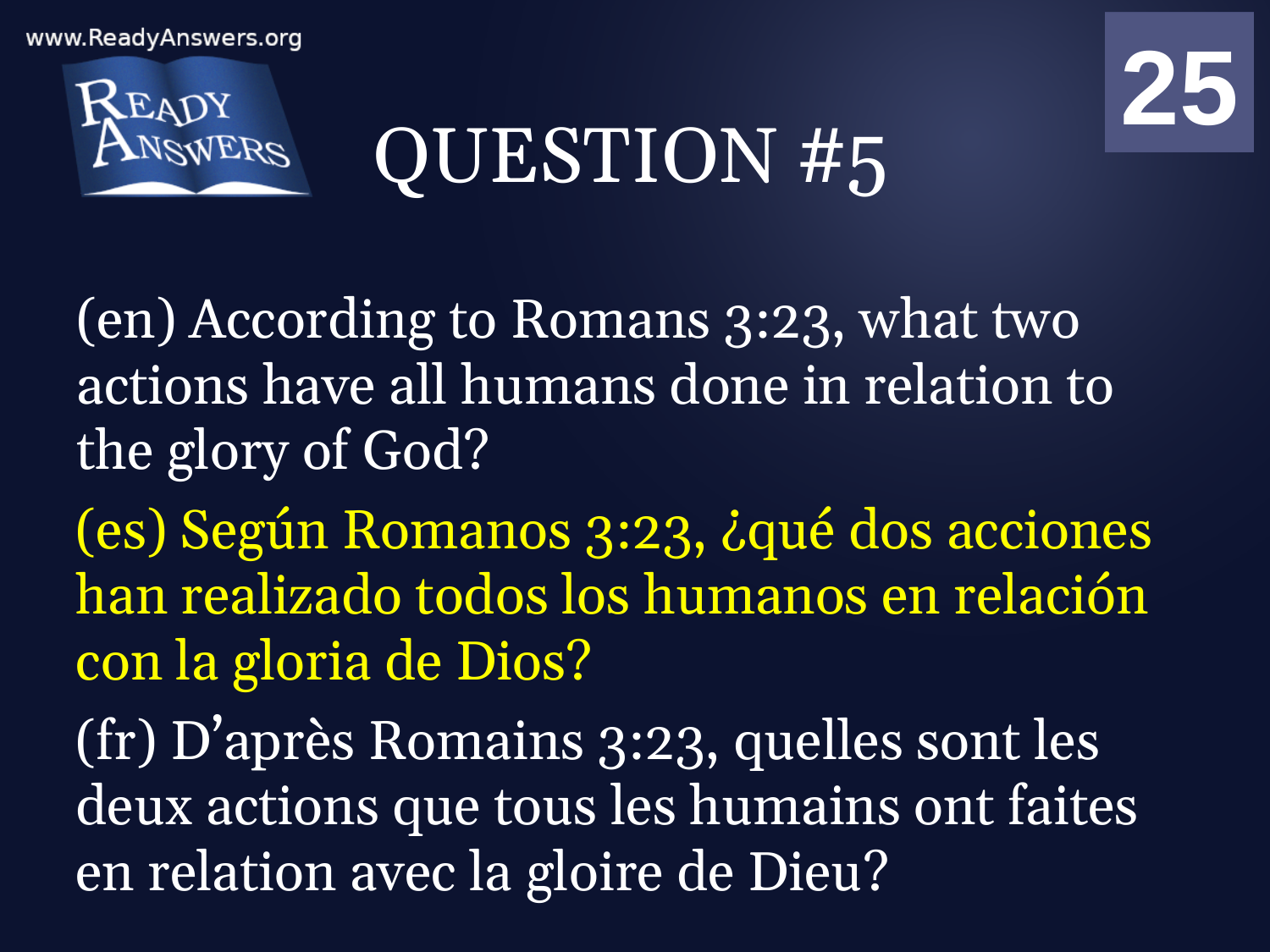

01
02
03
04
05
06
07
08
09
10
11
12
13
14
15
16
17
18
19
20
21
22
23
24
25
00
# QUESTION #5
(en) According to Romans 3:23, what two actions have all humans done in relation to the glory of God?
(es) Según Romanos 3:23, ¿qué dos acciones han realizado todos los humanos en relación con la gloria de Dios?
(fr) D’après Romains 3:23, quelles sont les deux actions que tous les humains ont faites en relation avec la gloire de Dieu?